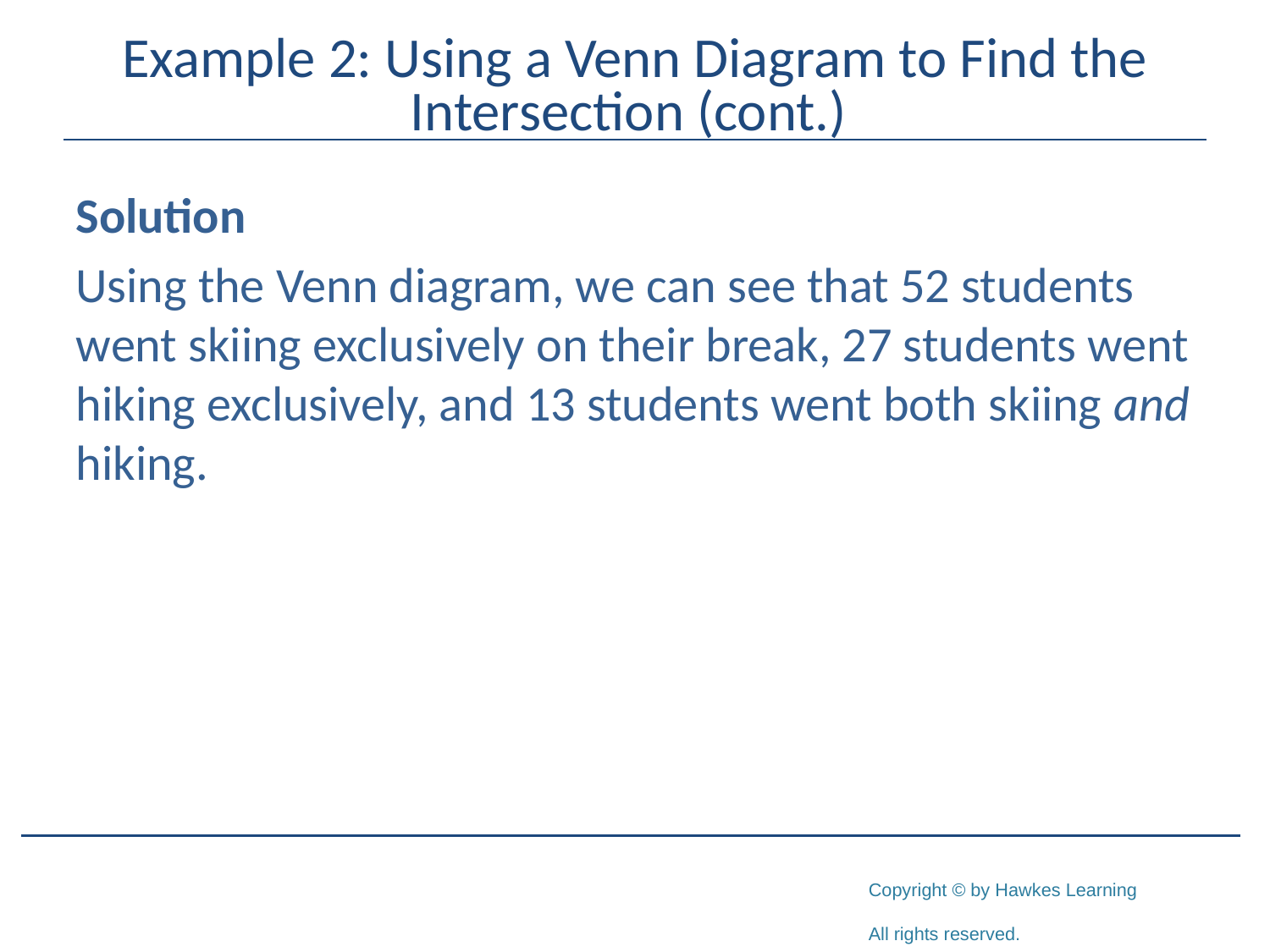

# Example 2: Using a Venn Diagram to Find the Intersection (cont.)
Solution
Using the Venn diagram, we can see that 52 students went skiing exclusively on their break, 27 students went hiking exclusively, and 13 students went both skiing and hiking.